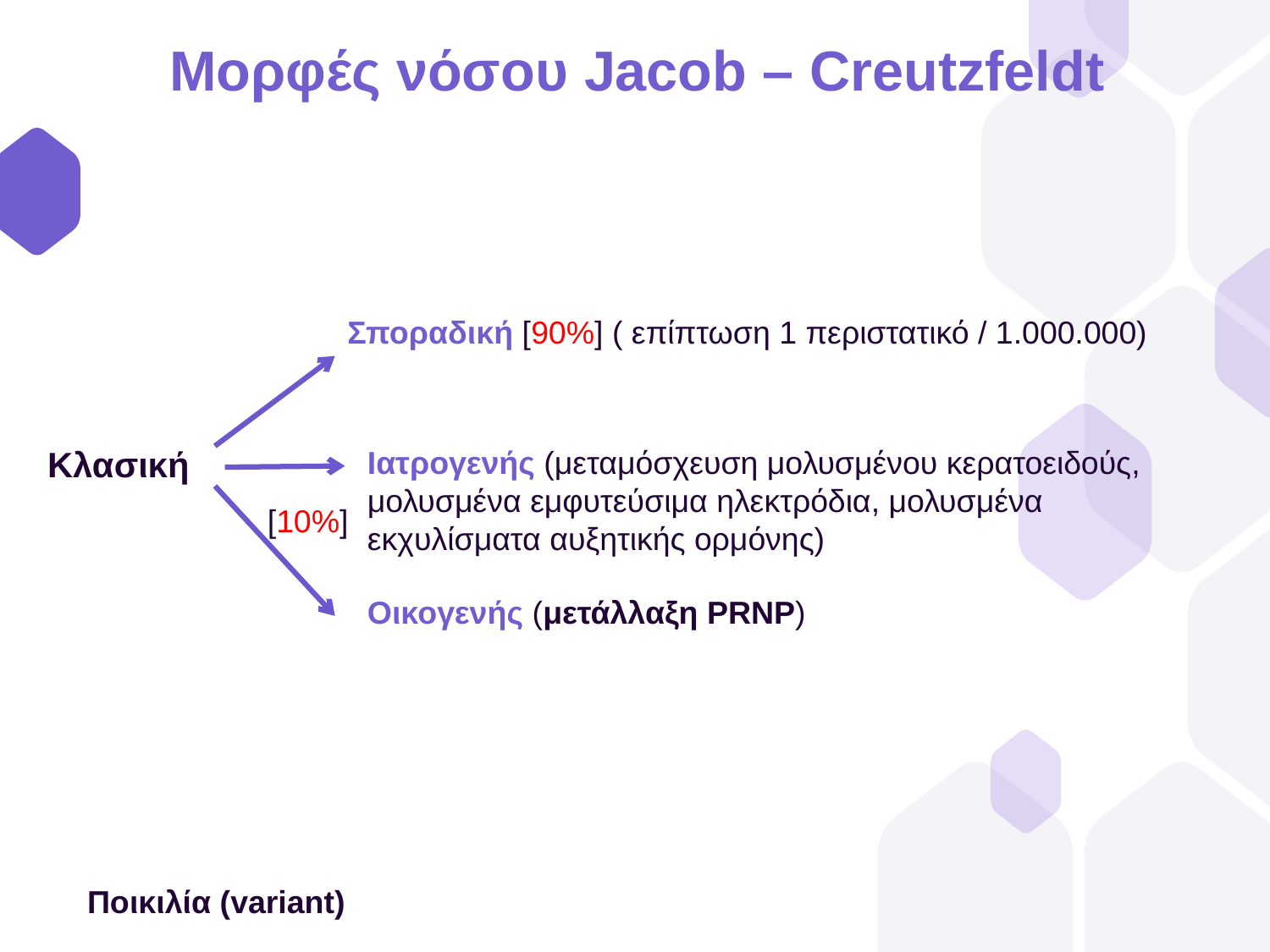

# Μορφές νόσου Jacob – Creutzfeldt
Σποραδική [90%] ( επίπτωση 1 περιστατικό / 1.000.000)
Κλασική
Ιατρογενής (μεταμόσχευση μολυσμένου κερατοειδούς, μολυσμένα εμφυτεύσιμα ηλεκτρόδια, μολυσμένα εκχυλίσματα αυξητικής ορμόνης)
[10%]
Οικογενής (μετάλλαξη PRNP)
Ποικιλία (variant)